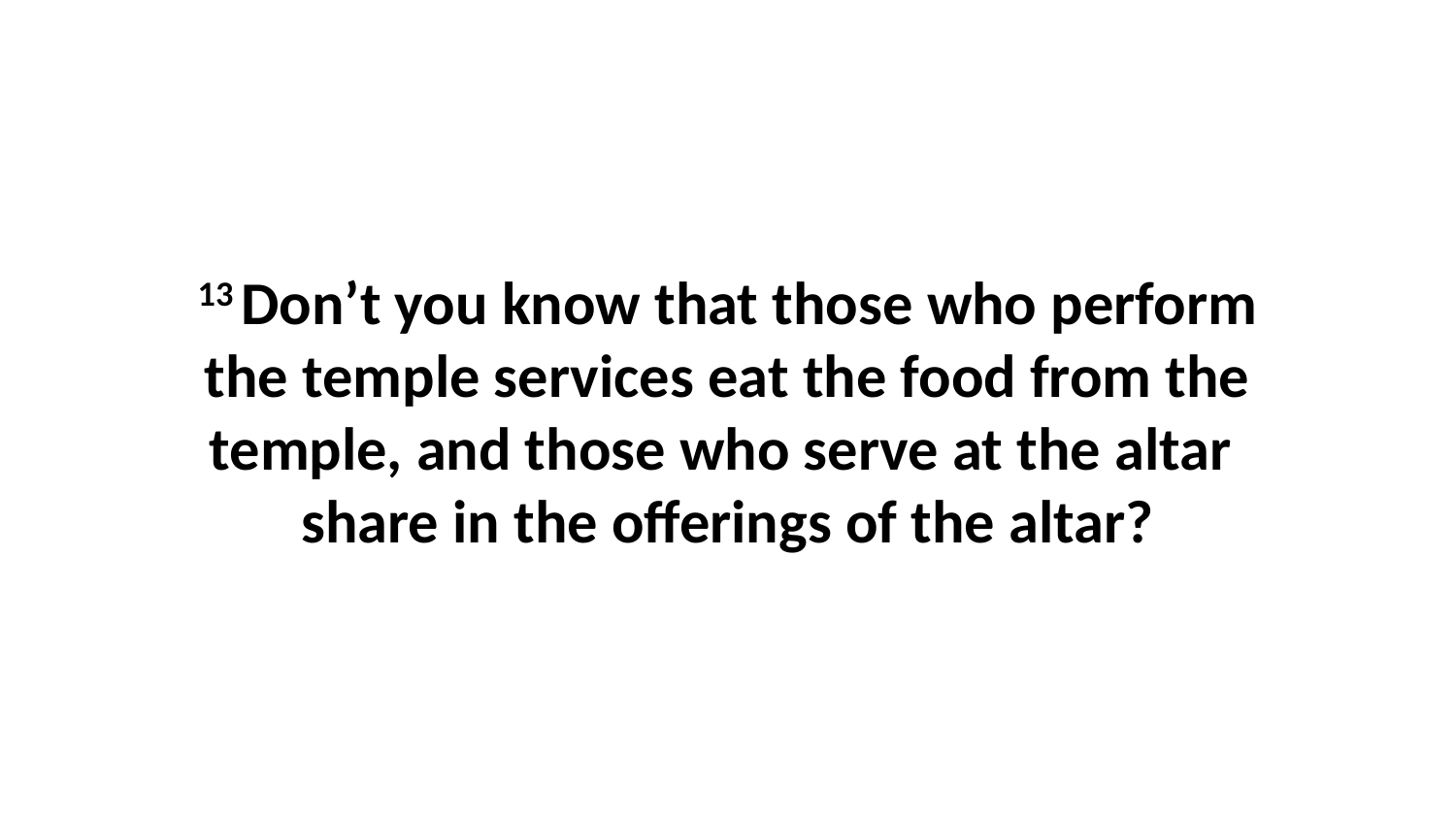

13 Don’t you know that those who perform the temple services eat the food from the temple, and those who serve at the altar  share in the offerings of the altar?